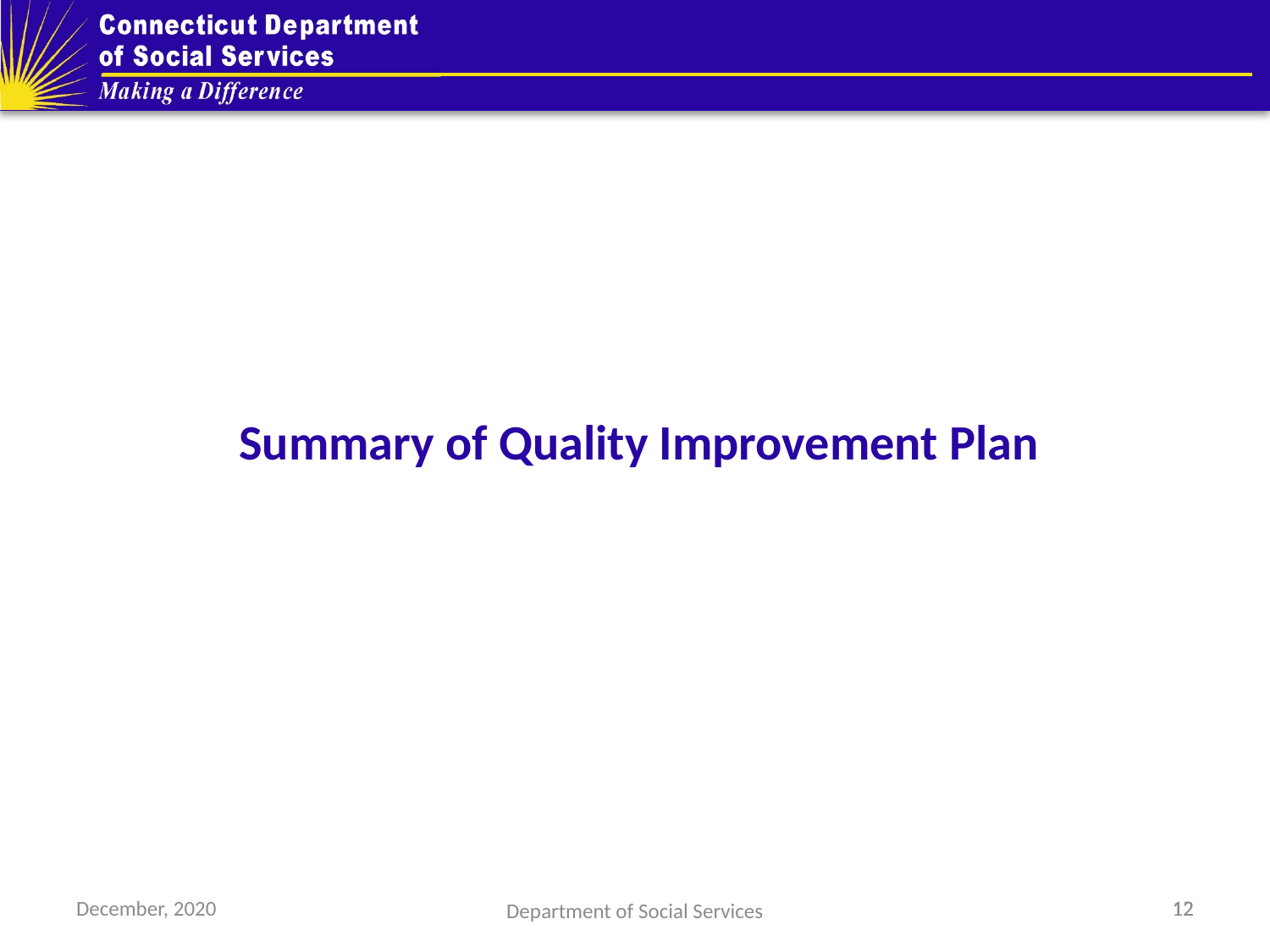

Summary of Quality Improvement Plan
December, 2020
12
12
Department of Social Services